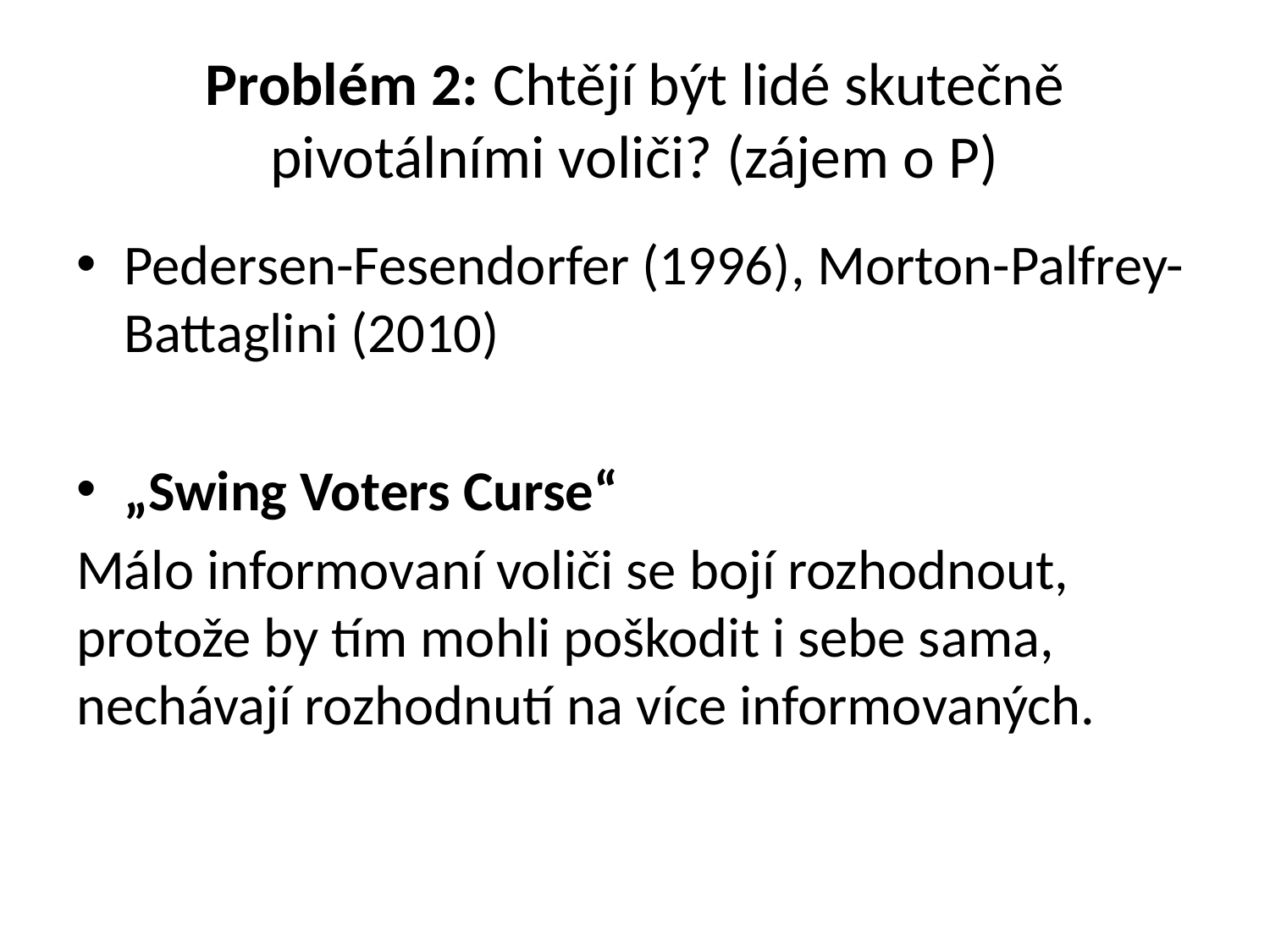

# Problém 2: Chtějí být lidé skutečně pivotálními voliči? (zájem o P)
Pedersen-Fesendorfer (1996), Morton-Palfrey-Battaglini (2010)

„Swing Voters Curse“
Málo informovaní voliči se bojí rozhodnout, protože by tím mohli poškodit i sebe sama, nechávají rozhodnutí na více informovaných.